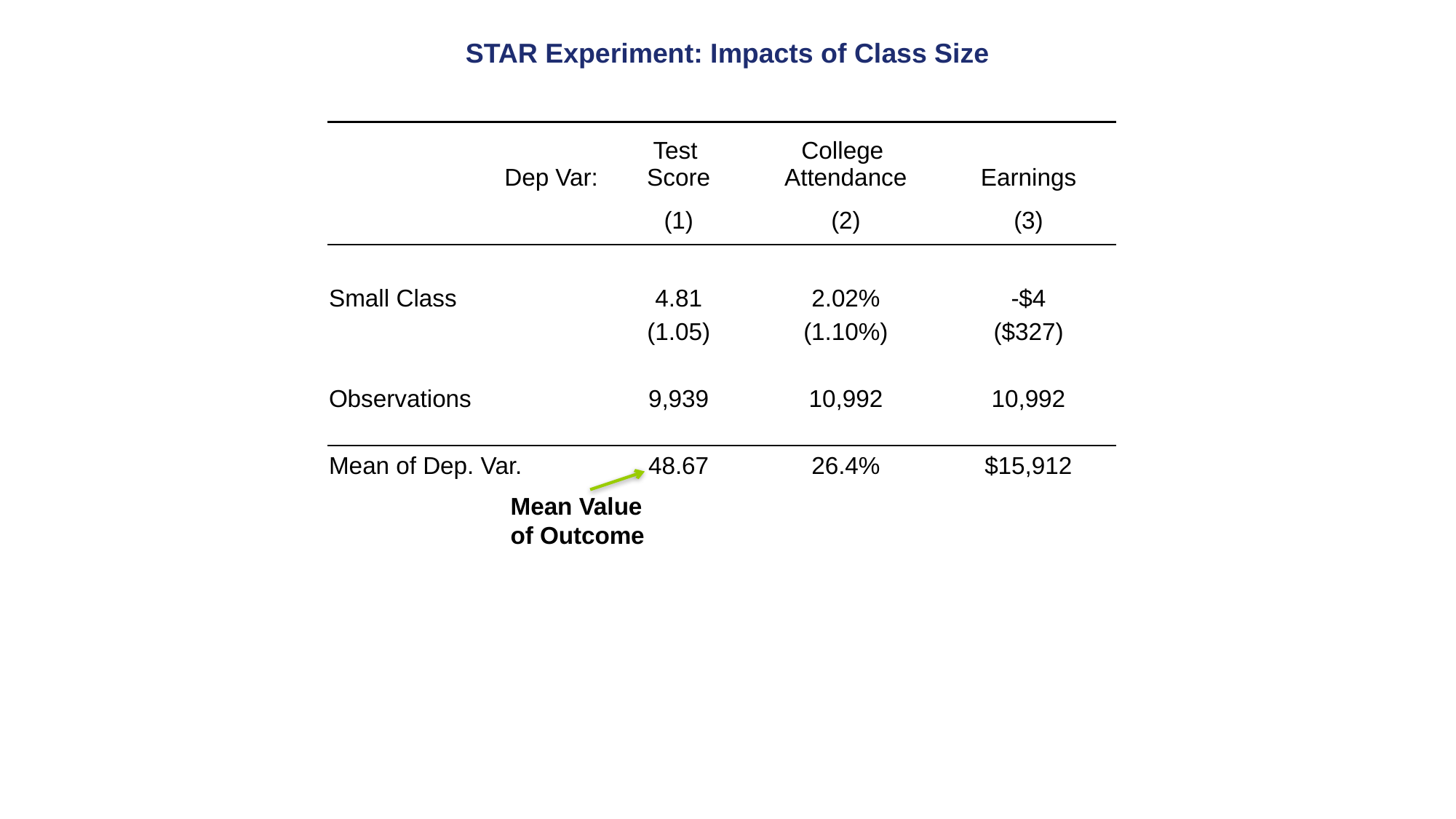

STAR Experiment: Impacts of Class Size
| Dep Var: | Test Score | College Attendance | Earnings |
| --- | --- | --- | --- |
|  |  |  |  |
|  | (1) | (2) | (3) |
|  |  |  |  |
| Small Class | 4.81 | 2.02% | -$4 |
|  | (1.05) | (1.10%) | ($327) |
|  |  |  |  |
| Observations | 9,939 | 10,992 | 10,992 |
|  |  |  |  |
| Mean of Dep. Var. | 48.67 | 26.4% | $15,912 |
Mean Value
of Outcome